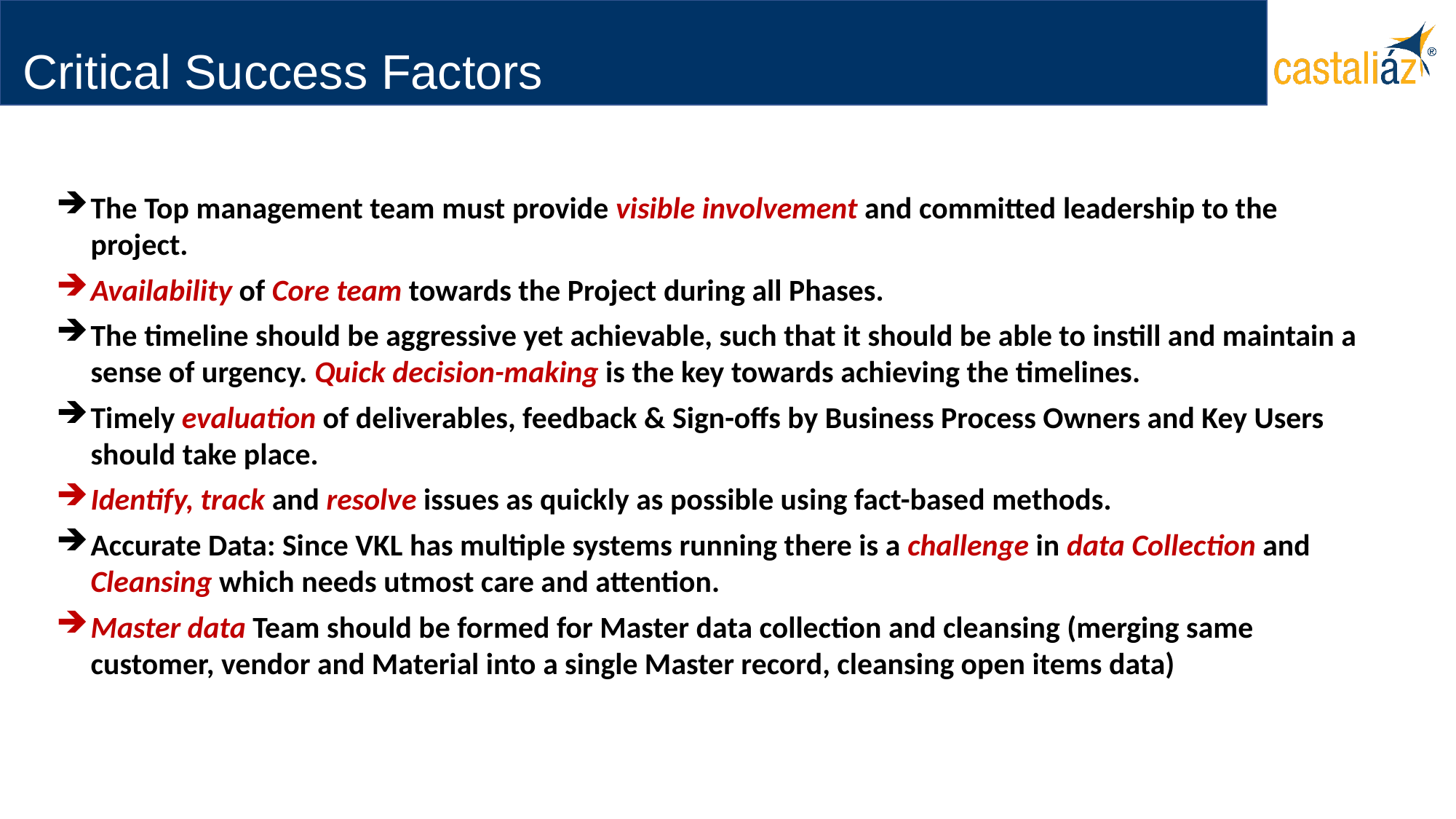

# Critical Success Factors
The Top management team must provide visible involvement and committed leadership to the project.
Availability of Core team towards the Project during all Phases.
The timeline should be aggressive yet achievable, such that it should be able to instill and maintain a sense of urgency. Quick decision-making is the key towards achieving the timelines.
Timely evaluation of deliverables, feedback & Sign-offs by Business Process Owners and Key Users should take place.
Identify, track and resolve issues as quickly as possible using fact-based methods.
Accurate Data: Since VKL has multiple systems running there is a challenge in data Collection and Cleansing which needs utmost care and attention.
Master data Team should be formed for Master data collection and cleansing (merging same customer, vendor and Material into a single Master record, cleansing open items data)